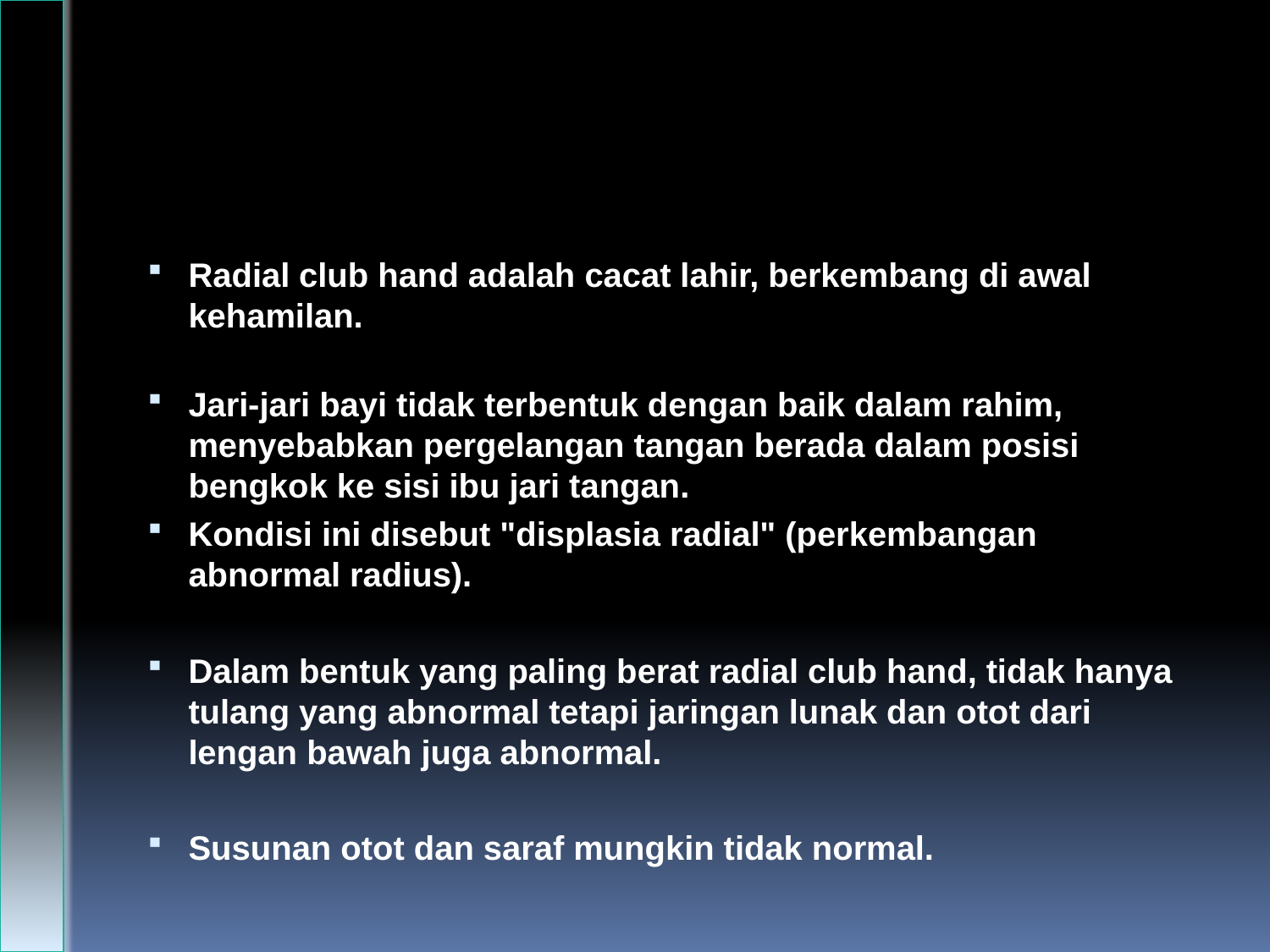

Radial club hand adalah cacat lahir, berkembang di awal kehamilan.
Jari-jari bayi tidak terbentuk dengan baik dalam rahim, menyebabkan pergelangan tangan berada dalam posisi bengkok ke sisi ibu jari tangan.
Kondisi ini disebut "displasia radial" (perkembangan abnormal radius).

Dalam bentuk yang paling berat radial club hand, tidak hanya tulang yang abnormal tetapi jaringan lunak dan otot dari lengan bawah juga abnormal.

Susunan otot dan saraf mungkin tidak normal.